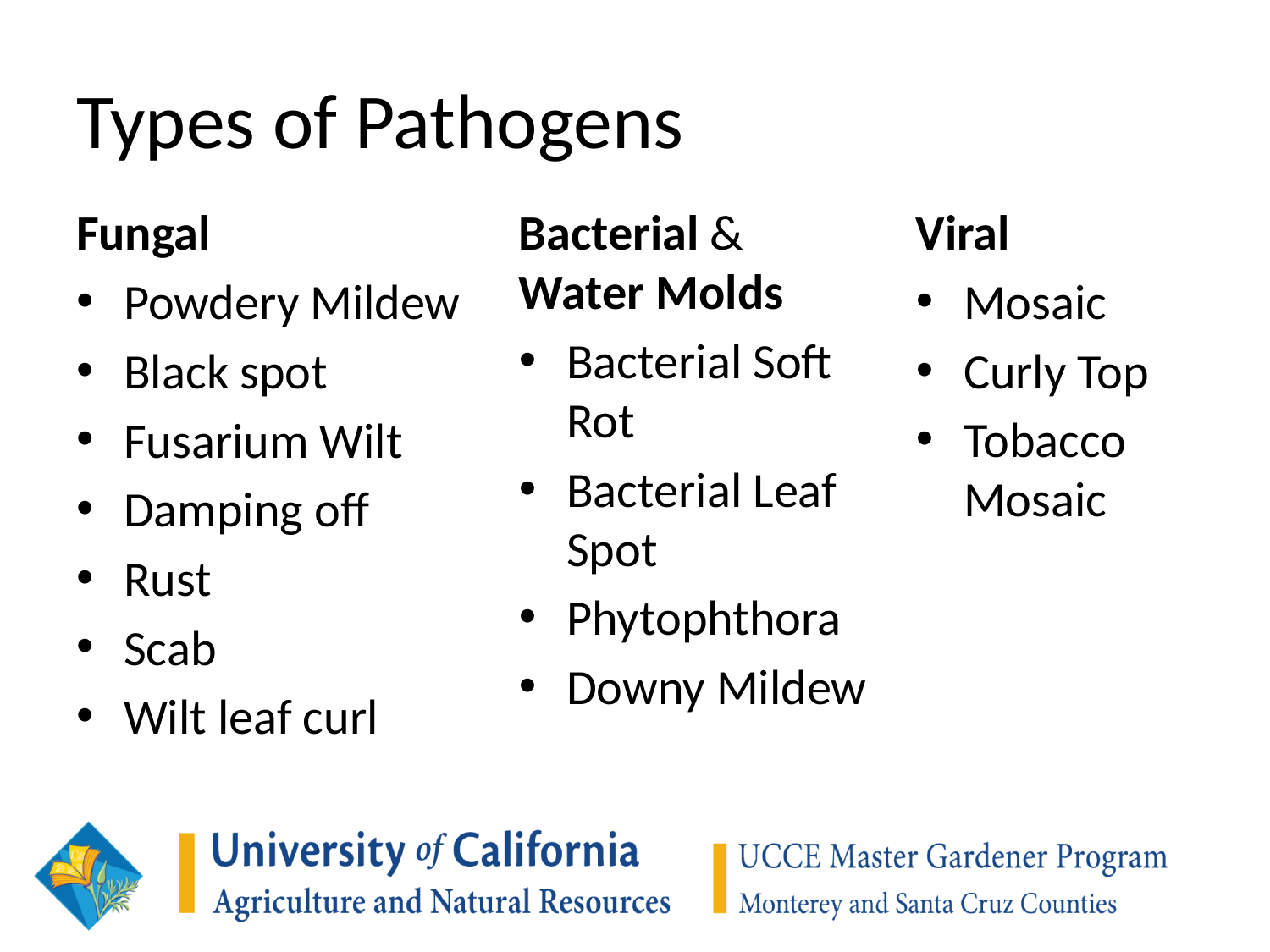

# Types of Pathogens
Bacterial & Water Molds
Bacterial Soft Rot
Bacterial Leaf Spot
Phytophthora
Downy Mildew
Viral
Mosaic
Curly Top
Tobacco Mosaic
Fungal
Powdery Mildew
Black spot
Fusarium Wilt
Damping off
Rust
Scab
Wilt leaf curl